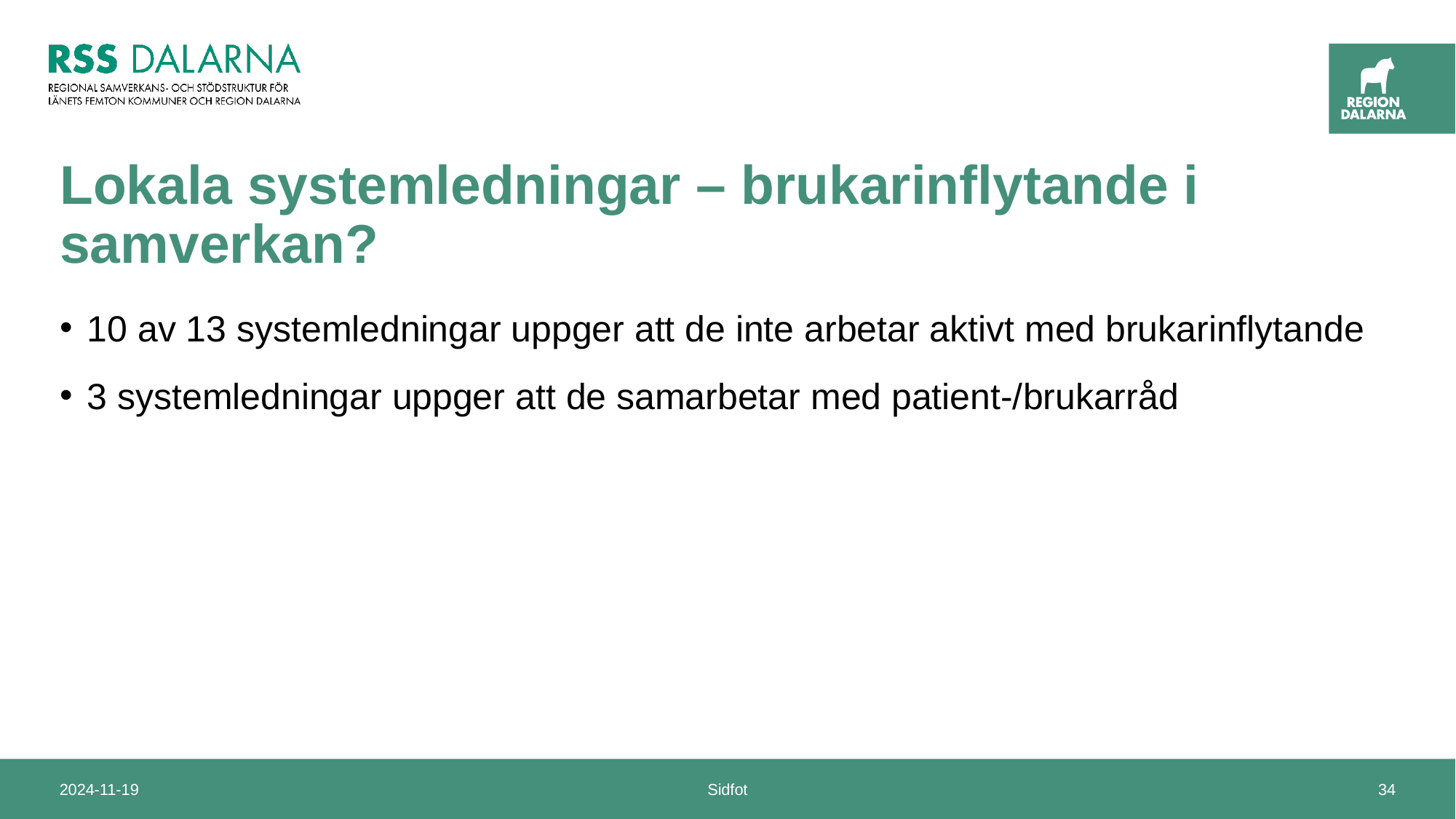

# Lokala systemledningar – brukarinflytande i samverkan?
10 av 13 systemledningar uppger att de inte arbetar aktivt med brukarinflytande
3 systemledningar uppger att de samarbetar med patient-/brukarråd
2024-11-19
Sidfot
34